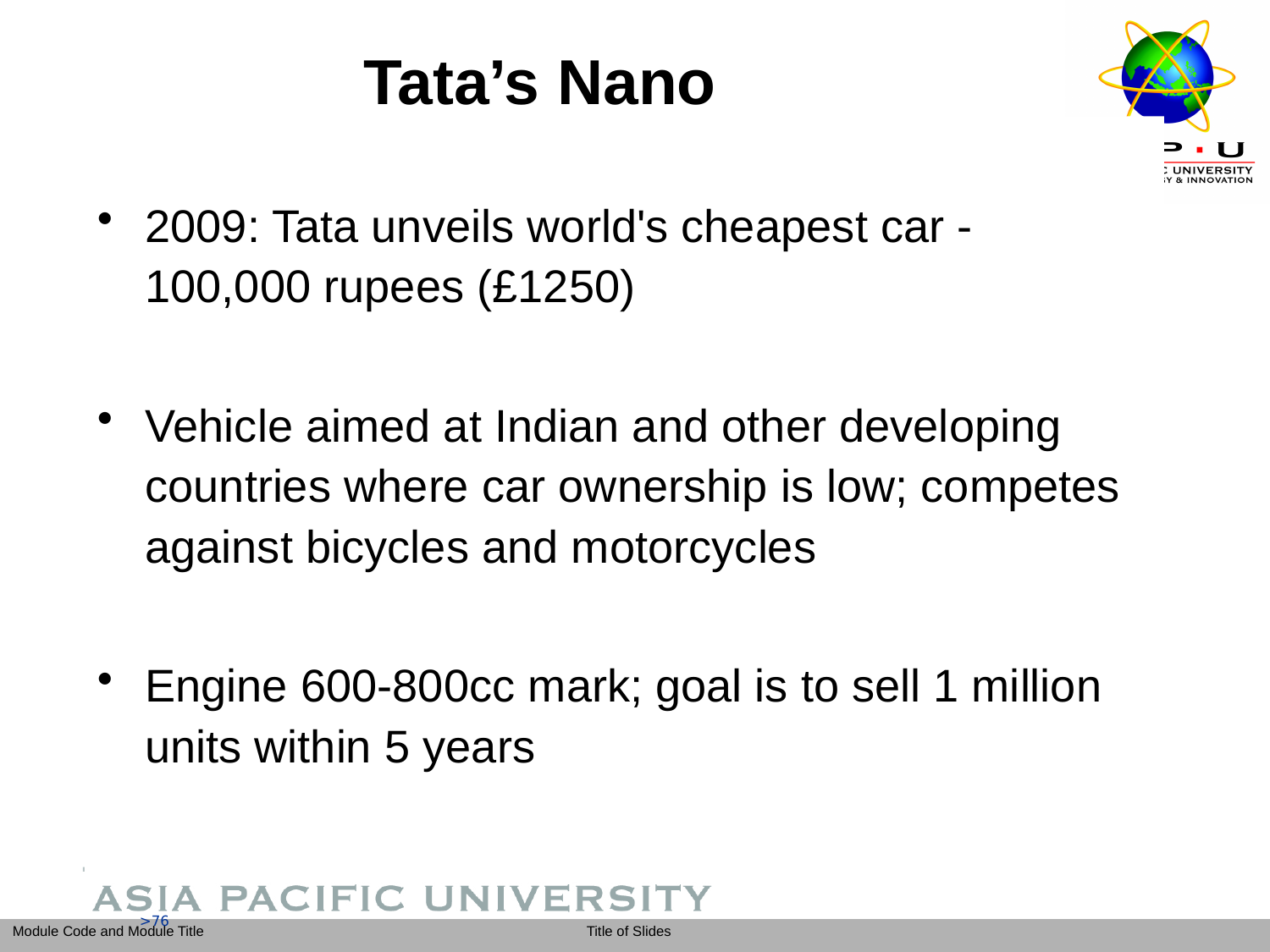

# Tata’s Nano

2009: Tata unveils world's cheapest car -  100,000 rupees (£1250)

Vehicle aimed at Indian and other developing countries where car ownership is low; competes against bicycles and motorcycles

Engine 600-800cc mark; goal is to sell 1 million units within 5 years
>76
>76